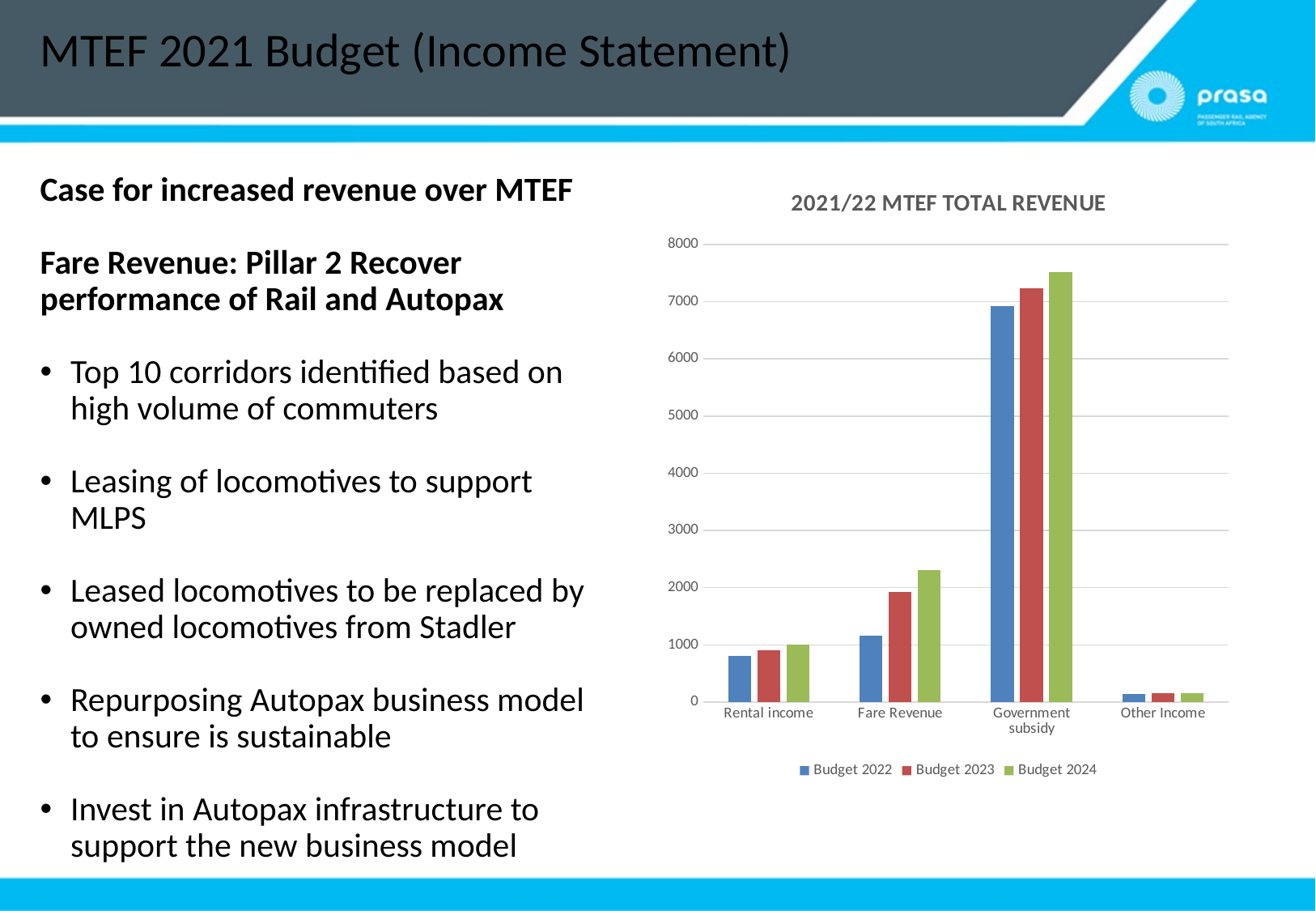

# MTEF 2021 Budget (Income Statement)
Case for increased revenue over MTEF

Fare Revenue: Pillar 2 Recover performance of Rail and Autopax

Top 10 corridors identified based on high volume of commuters

Leasing of locomotives to support MLPS

Leased locomotives to be replaced by owned locomotives from Stadler

Repurposing Autopax business model to ensure is sustainable

Invest in Autopax infrastructure to support the new business model

### Chart: 2021/22 MTEF TOTAL REVENUE

| Category | Budget 2022 | Budget 2023 | Budget 2024 |
|---|---|---|---|
| Rental income | 810.1714352373505 | 899.9045827668444 | 999.7078855175182 |
| Fare Revenue | 1153.7425353435501 | 1924.0438934292001 | 2301.815025288801 |
| Government subsidy | 6923.2530000000015 | 7240.066000000002 | 7515.518 |
| Other Income | 143.70545499999997 | 156.22943956 | 161.14560378919995 |